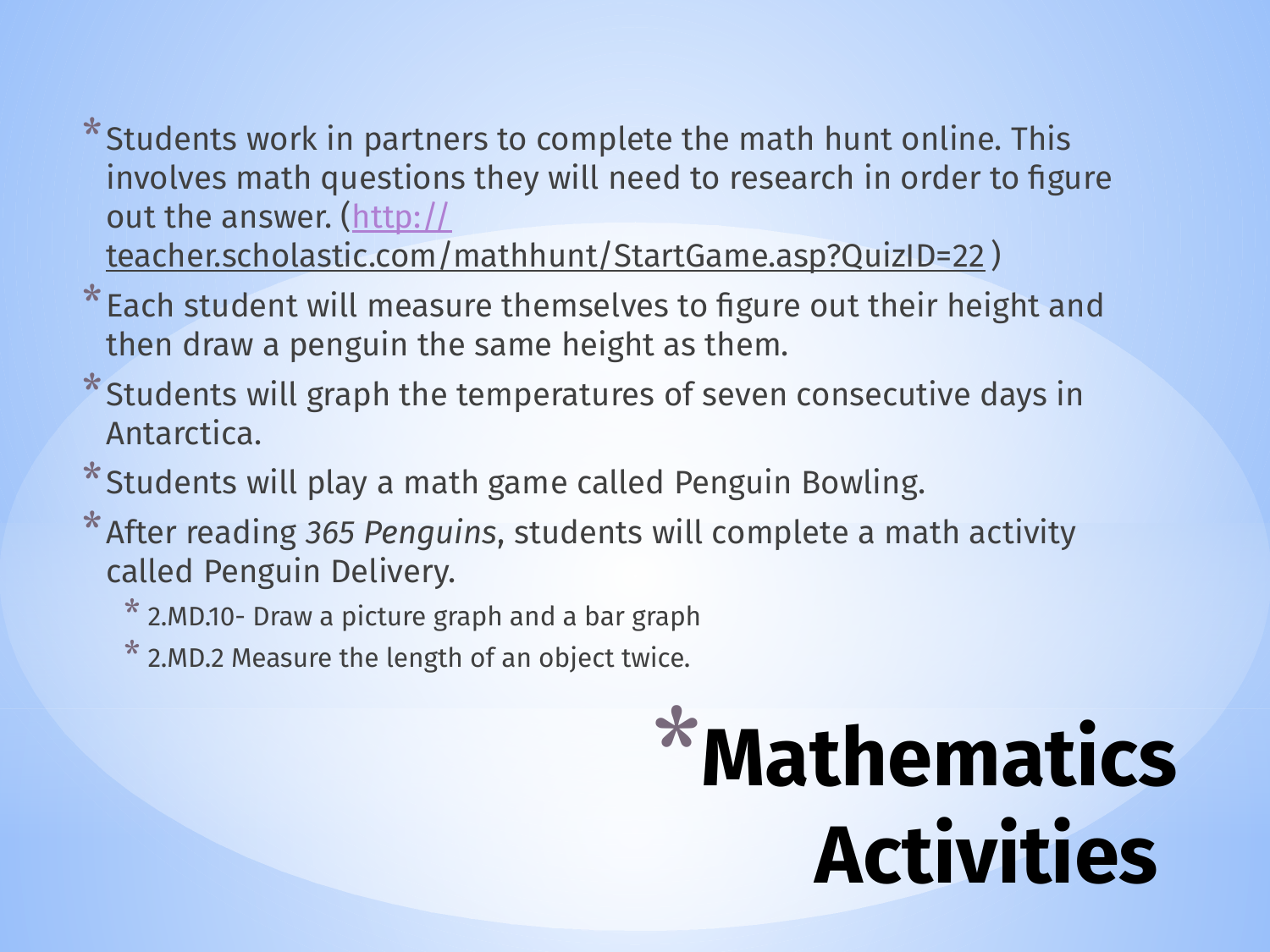

Students work in partners to complete the math hunt online. This involves math questions they will need to research in order to figure out the answer. (http://teacher.scholastic.com/mathhunt/StartGame.asp?QuizID=22)
Each student will measure themselves to figure out their height and then draw a penguin the same height as them.
Students will graph the temperatures of seven consecutive days in Antarctica.
Students will play a math game called Penguin Bowling.
After reading 365 Penguins, students will complete a math activity called Penguin Delivery.
2.MD.10- Draw a picture graph and a bar graph
2.MD.2 Measure the length of an object twice.

# Mathematics Activities